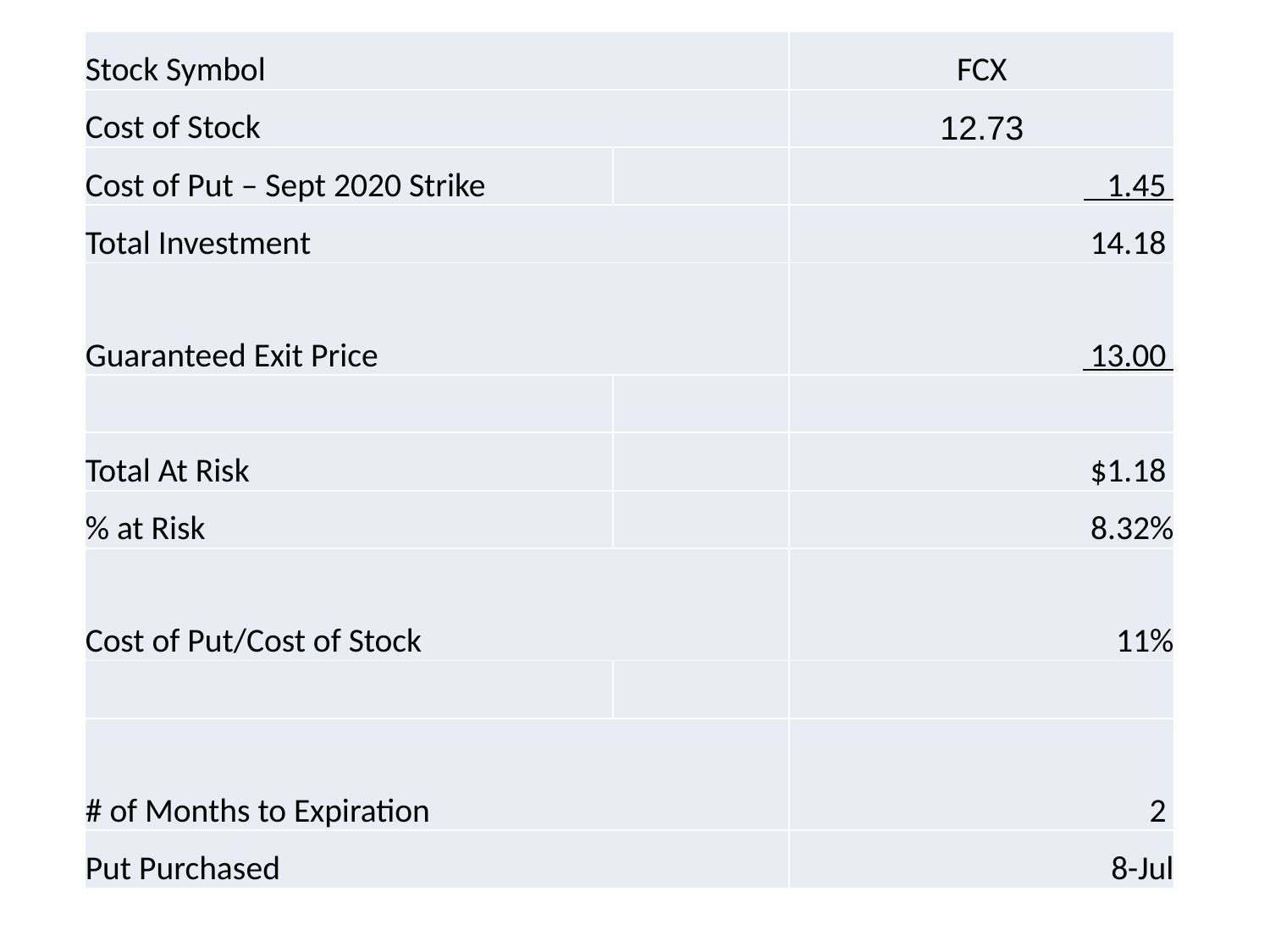

| Stock Symbol |  | FCX |
| --- | --- | --- |
| Cost of Stock |  | 12.73 |
| Cost of Put – Sept 2020 Strike |  | 1.45 |
| Total Investment |  | 14.18 |
| Guaranteed Exit Price |  | 13.00 |
|  |  |  |
| Total At Risk |  | $1.18 |
| % at Risk |  | 8.32% |
| Cost of Put/Cost of Stock |  | 11% |
|  |  |  |
| # of Months to Expiration |  | 2 |
| Put Purchased |  | 8-Jul |